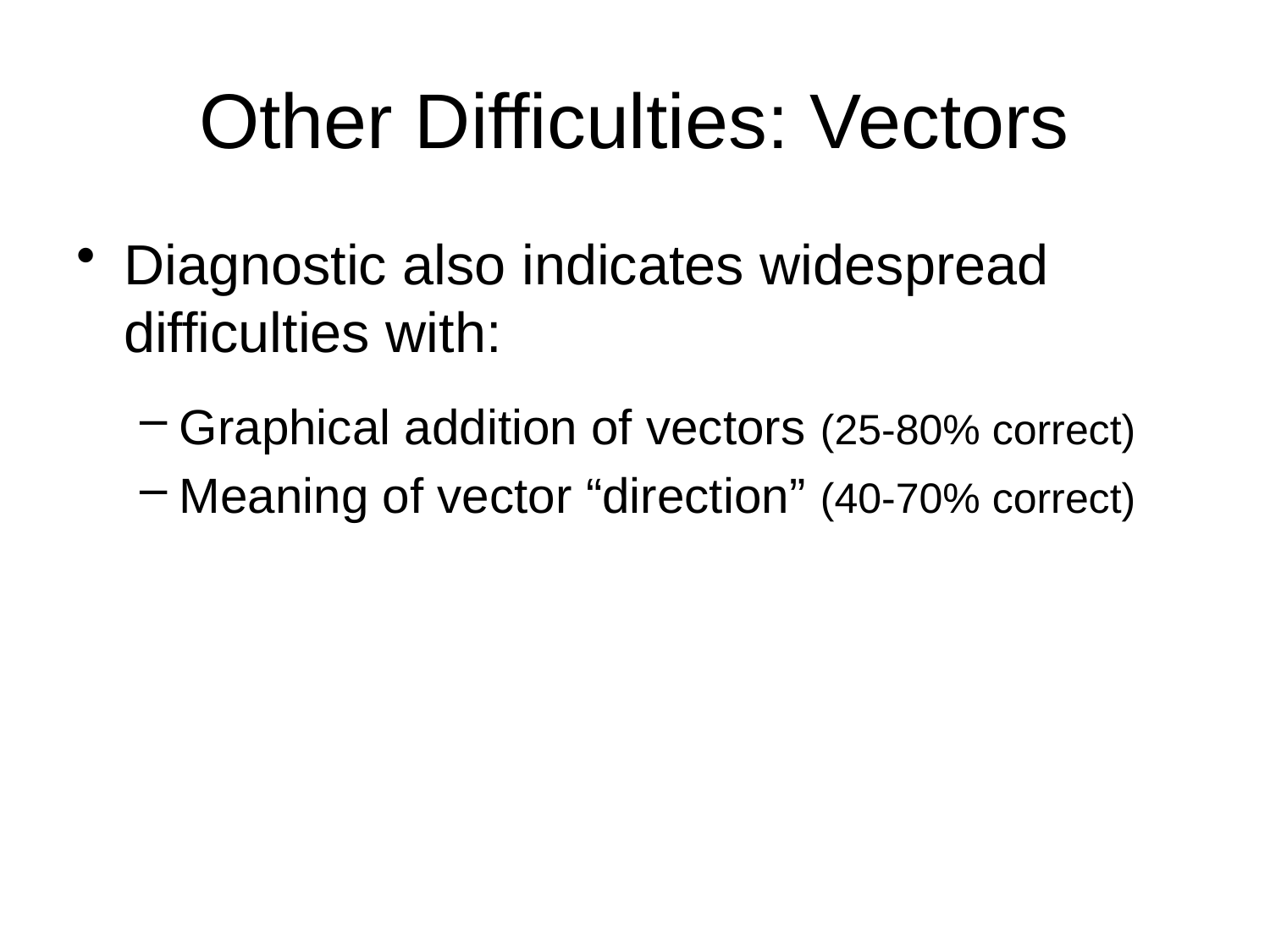

# Other Difficulties: Vectors
Diagnostic also indicates widespread difficulties with:
Graphical addition of vectors (25-80% correct)
Meaning of vector “direction” (40-70% correct)